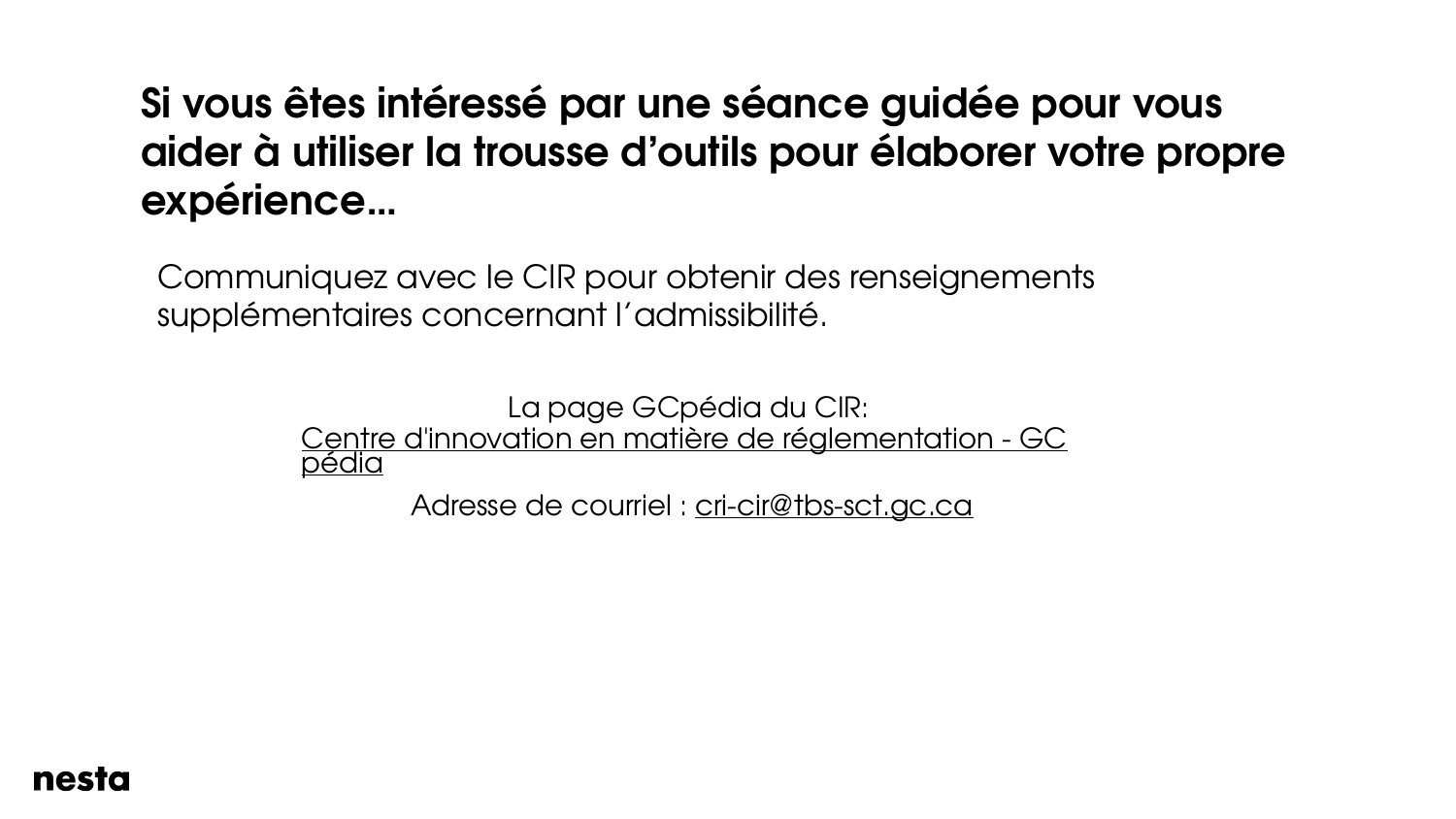

# Si vous êtes intéressé par une séance guidée pour vous aider à utiliser la trousse d’outils pour élaborer votre propre expérience…
Communiquez avec le CIR pour obtenir des renseignements supplémentaires concernant l’admissibilité.
La page GCpédia du CIR: Centre d'innovation en matière de réglementation - GCpédia
Adresse de courriel : cri-cir@tbs-sct.gc.ca